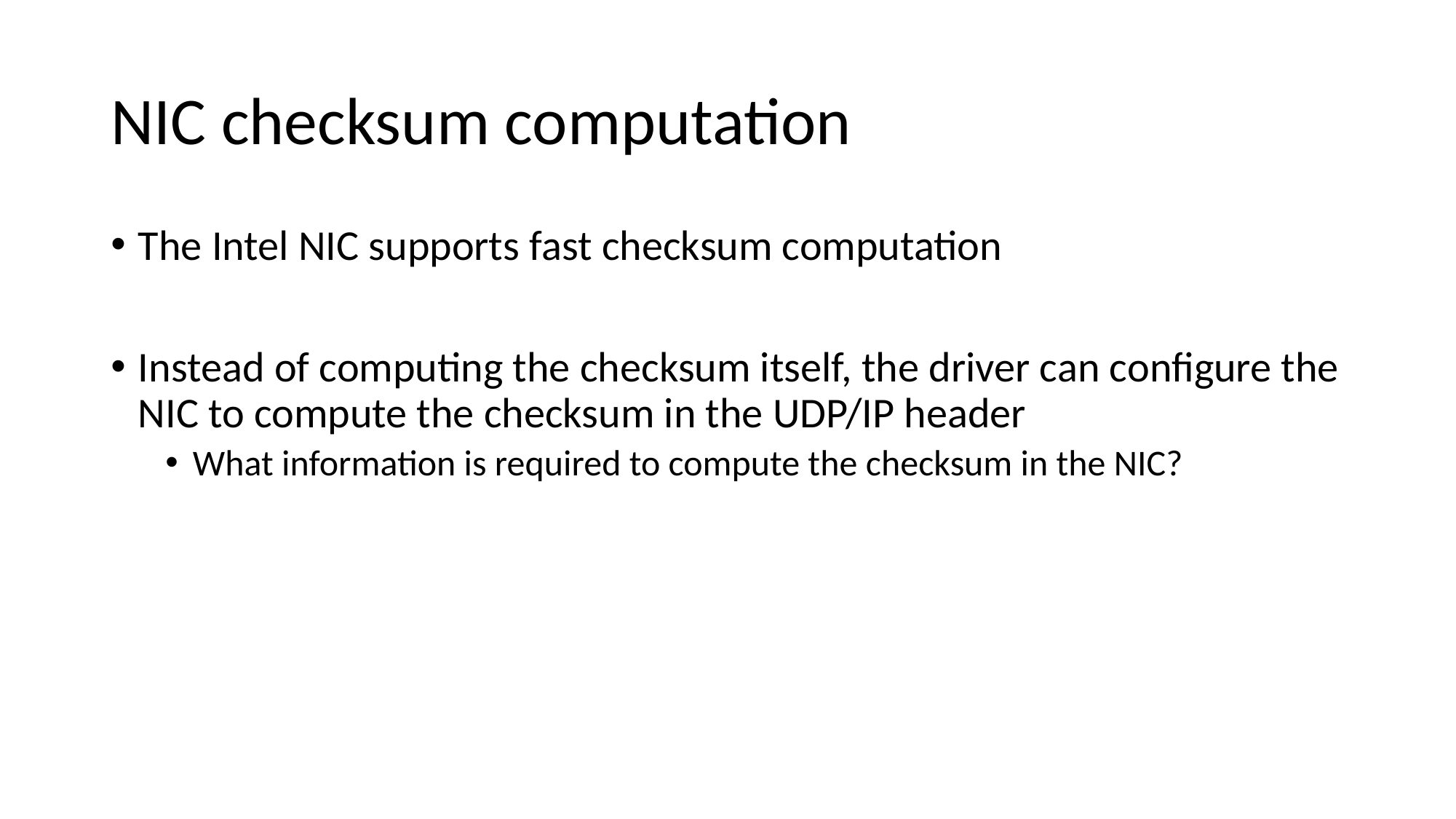

# NIC checksum computation
The Intel NIC supports fast checksum computation

Instead of computing the checksum itself, the driver can configure the NIC to compute the checksum in the UDP/IP header
What information is required to compute the checksum in the NIC?